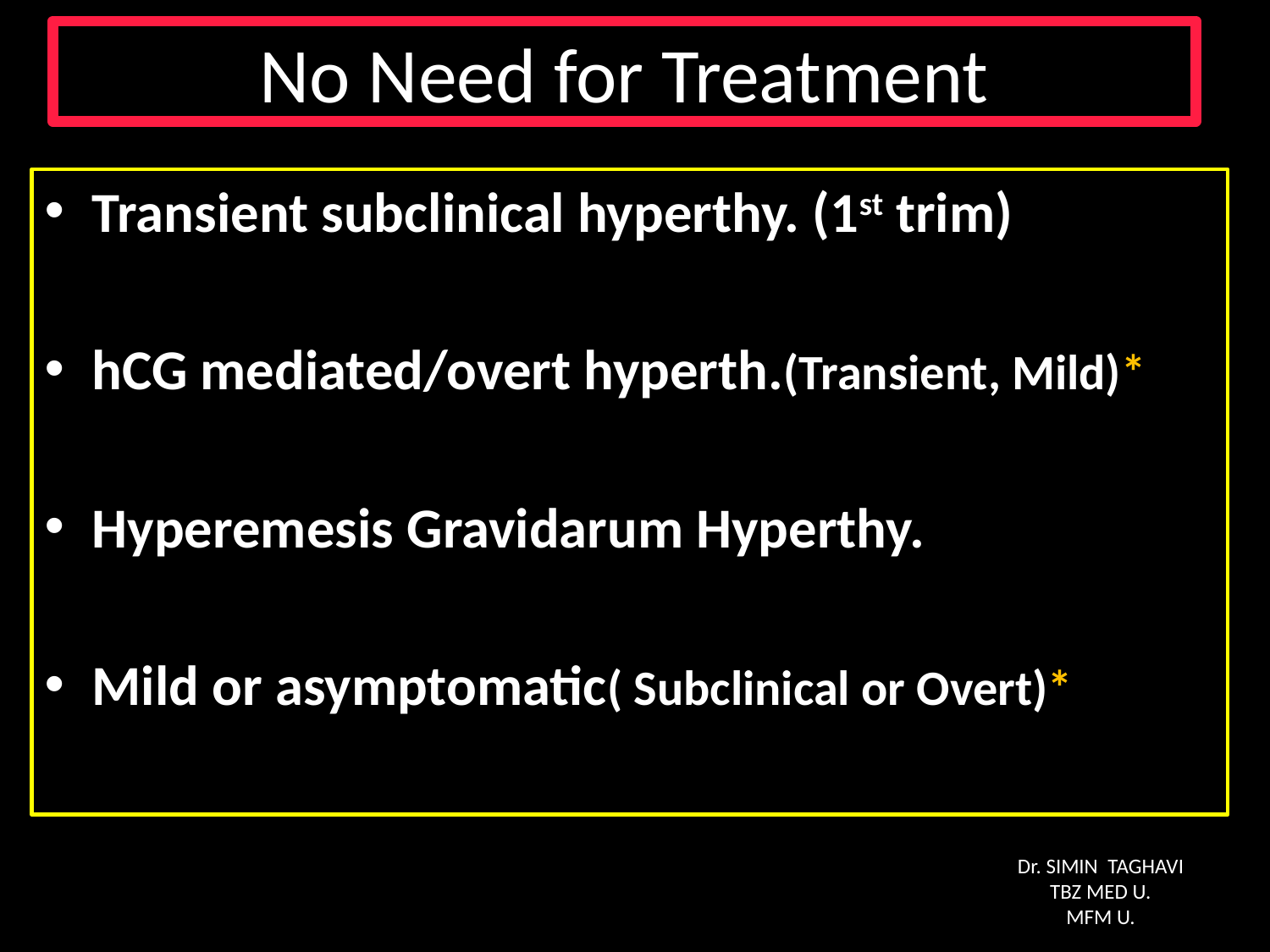

# No Need for Treatment
Transient subclinical hyperthy. (1st trim)

hCG mediated/overt hyperth.(Transient, Mild)*

Hyperemesis Gravidarum Hyperthy.

Mild or asymptomatic( Subclinical or Overt)*

Dr. SIMIN  TAGHAVI
TBZ MED U.
MFM U.